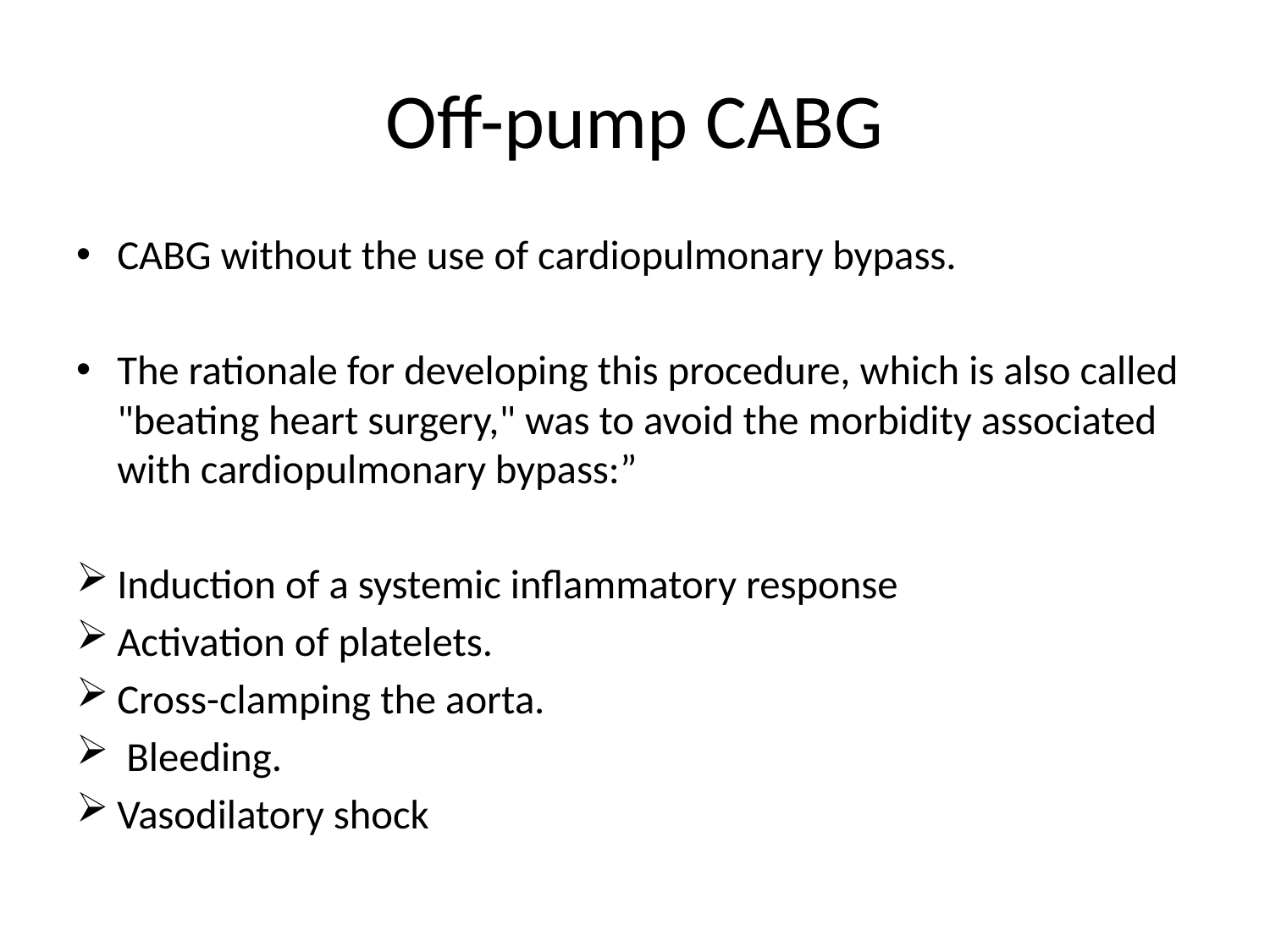

# Off-pump CABG
CABG without the use of cardiopulmonary bypass.

The rationale for developing this procedure, which is also called "beating heart surgery," was to avoid the morbidity associated with cardiopulmonary bypass:”

Induction of a systemic inflammatory response
Activation of platelets.
Cross-clamping the aorta.
 Bleeding.
Vasodilatory shock